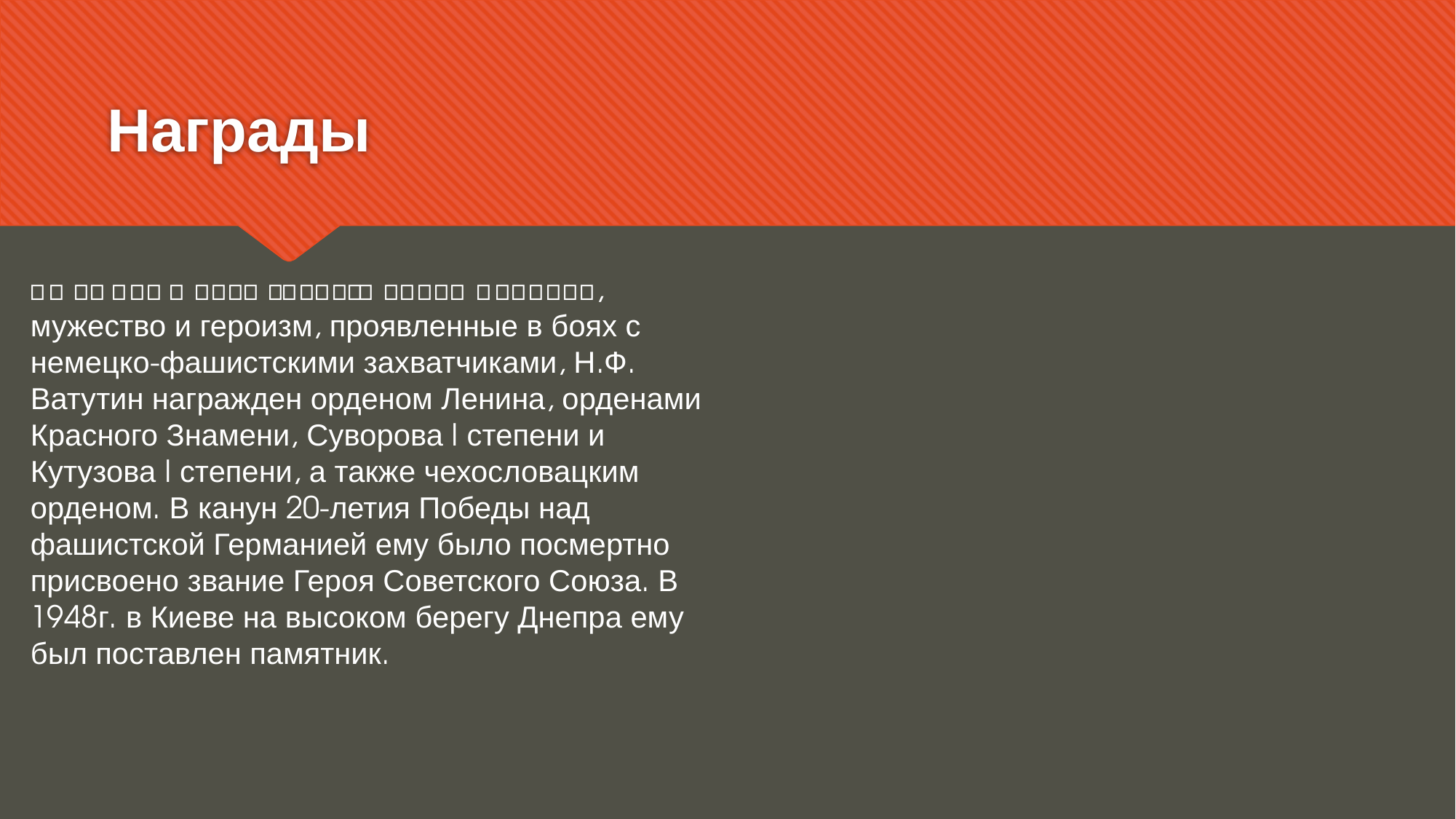

# Награды
За выдающиеся заслуги перед Родиной, мужество и героизм, проявленные в боях с немецко-фашистскими захватчиками, Н.Ф. Ватутин награжден орденом Ленина, орденами Красного Знамени, Суворова I степени и Кутузова I степени, а также чехословацким орденом. В канун 20-летия Победы над фашистской Германией ему было посмертно присвоено звание Героя Советского Союза. В 1948г. в Киеве на высоком берегу Днепра ему был поставлен памятник.